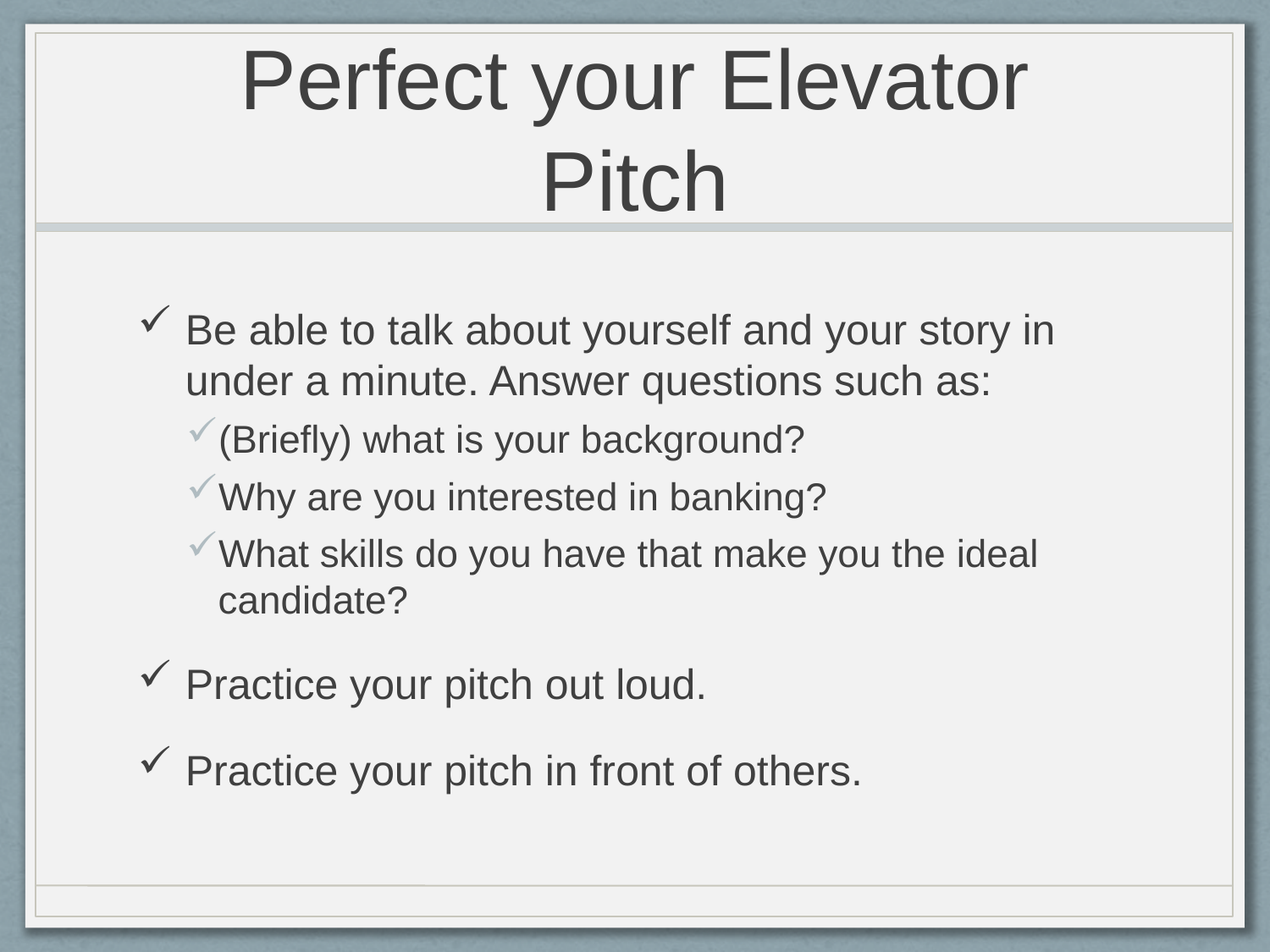

# Perfect your Elevator Pitch
Be able to talk about yourself and your story in under a minute. Answer questions such as:
(Briefly) what is your background?
Why are you interested in banking?
What skills do you have that make you the ideal candidate?
Practice your pitch out loud.
Practice your pitch in front of others.